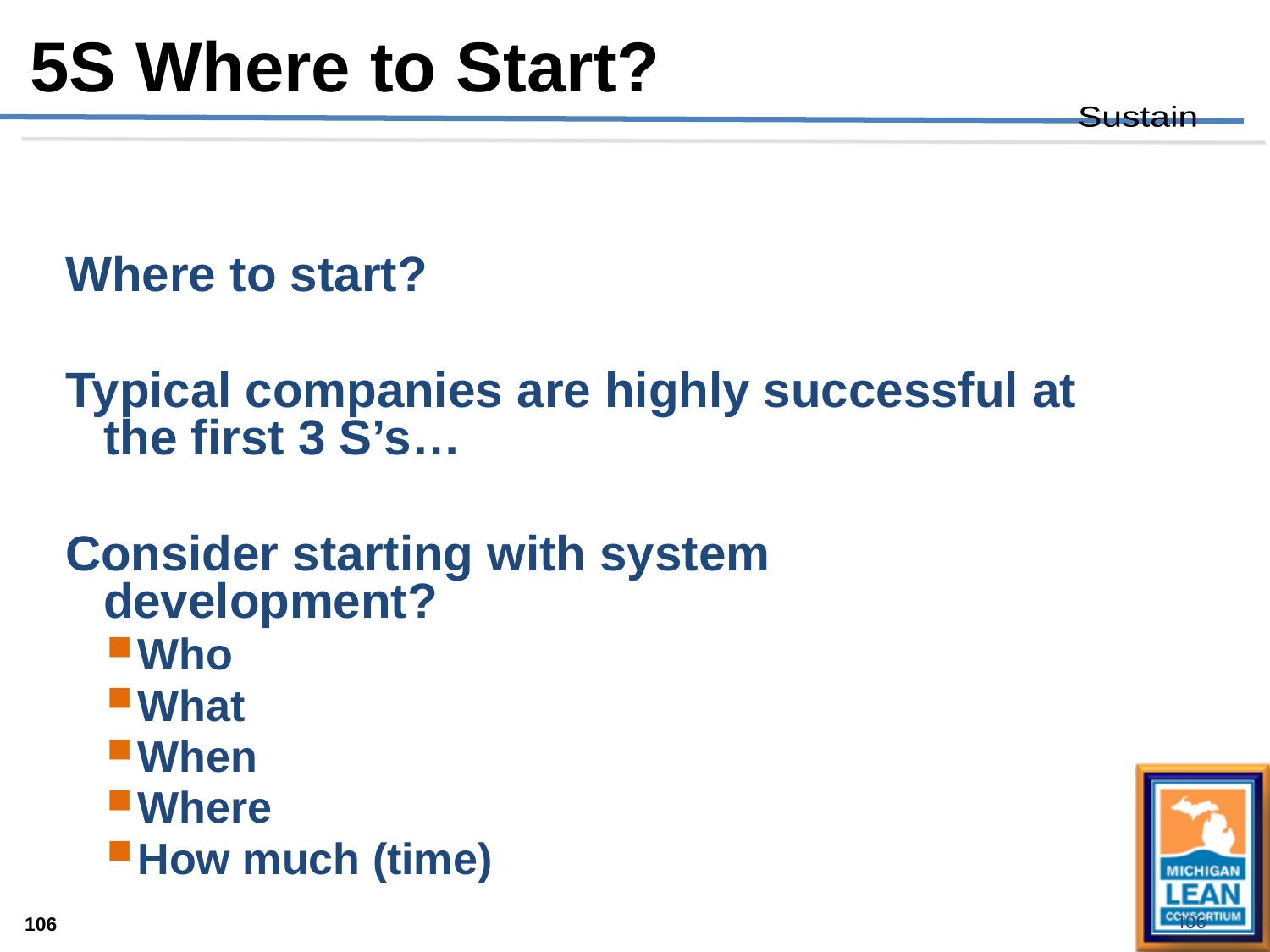

5S Where to Start?
Sustain
Where to start?

Typical companies are highly successful at the first 3 S’s…

Consider starting with system development?
Who
What
When
Where
How much (time)
106
106